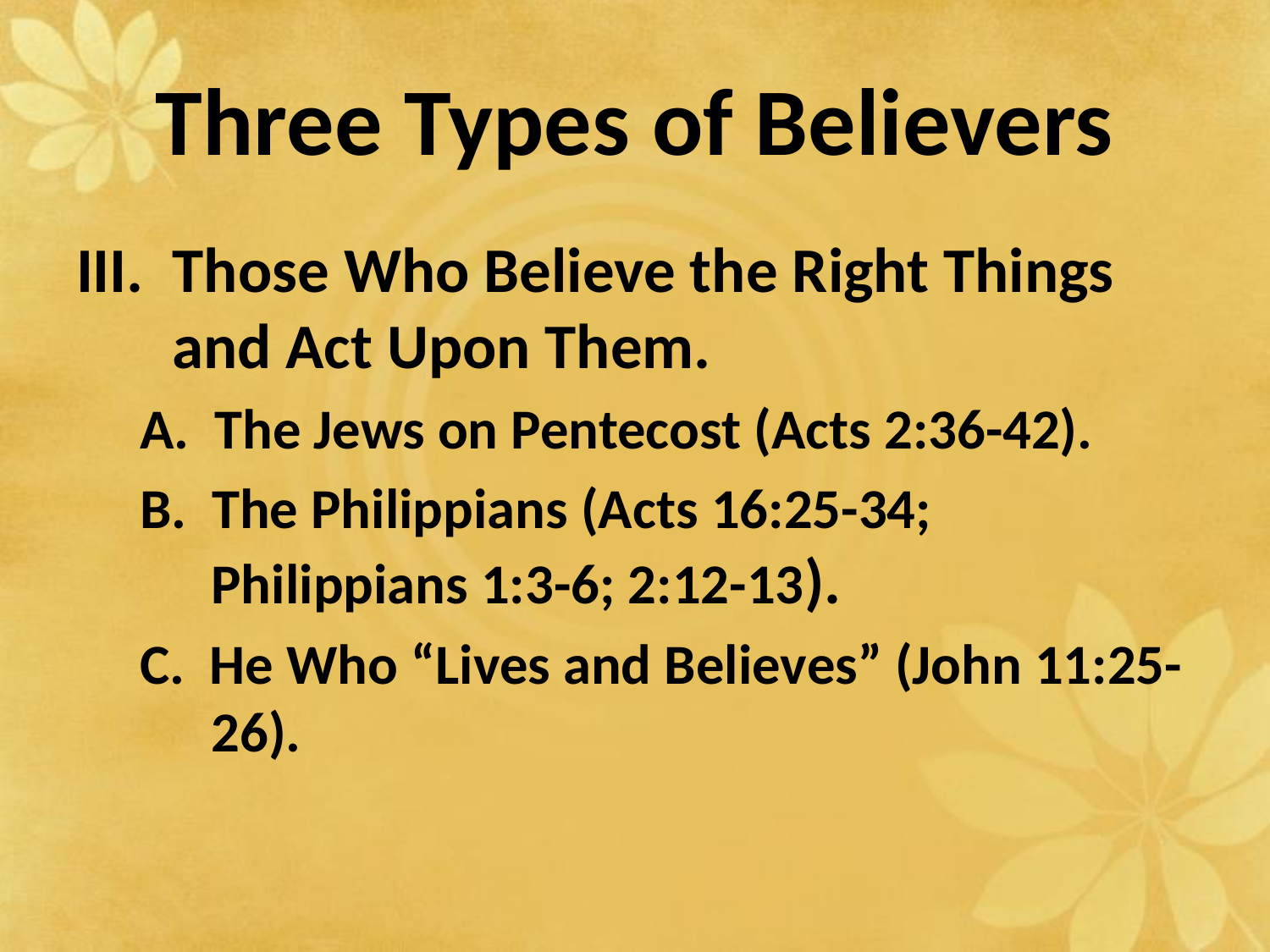

# Three Types of Believers
III.  Those Who Believe the Right Things and Act Upon Them.
A.  The Jews on Pentecost (Acts 2:36-42).
B.  The Philippians (Acts 16:25-34; Philippians 1:3-6; 2:12-13).
C.  He Who “Lives and Believes” (John 11:25-26).